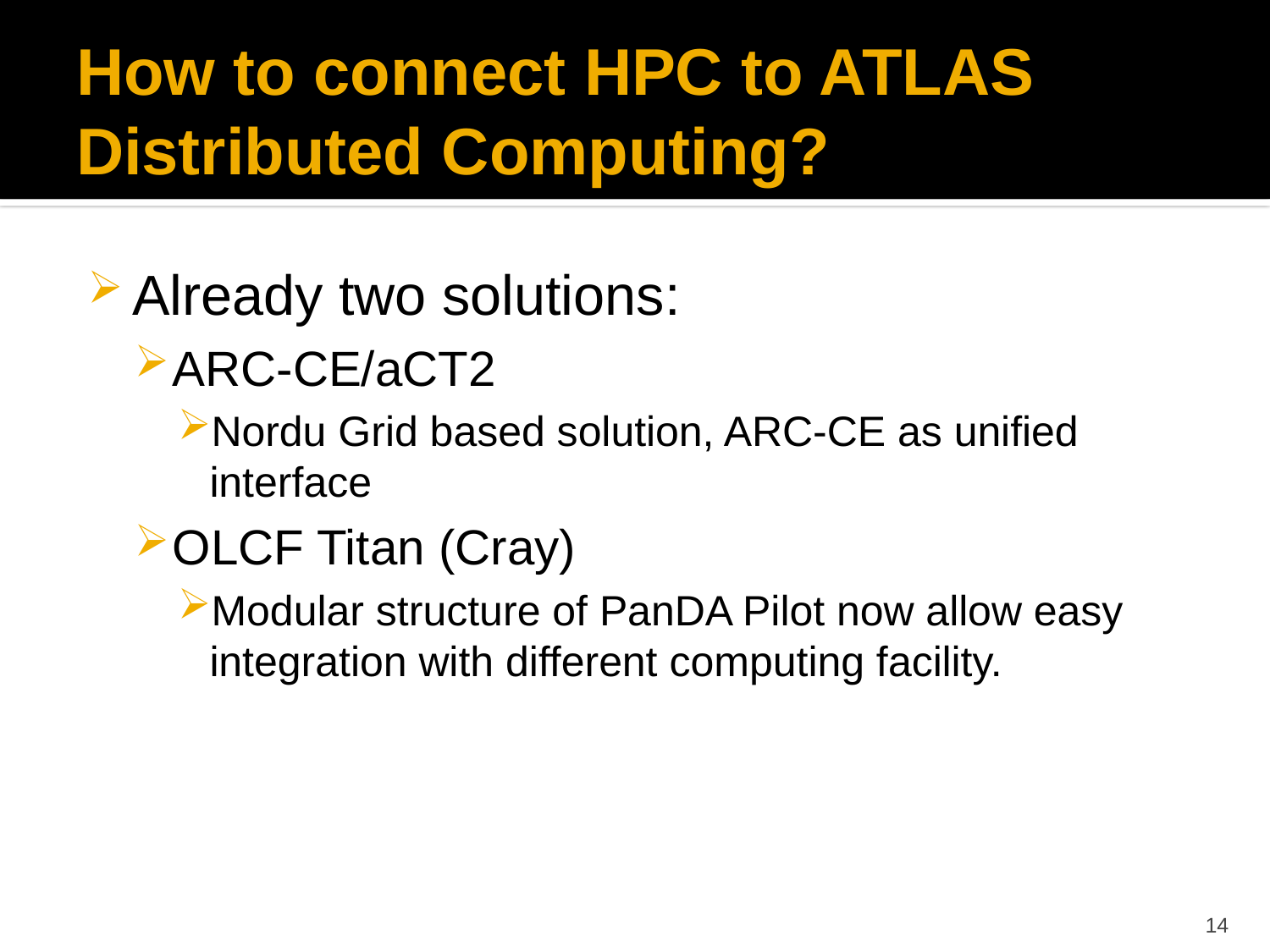

# How to connect HPC to ATLAS Distributed Computing?
Already two solutions:
ARC-CE/aCT2
Nordu Grid based solution, ARC-CE as unified interface
OLCF Titan (Cray)
Modular structure of PanDA Pilot now allow easy integration with different computing facility.

14